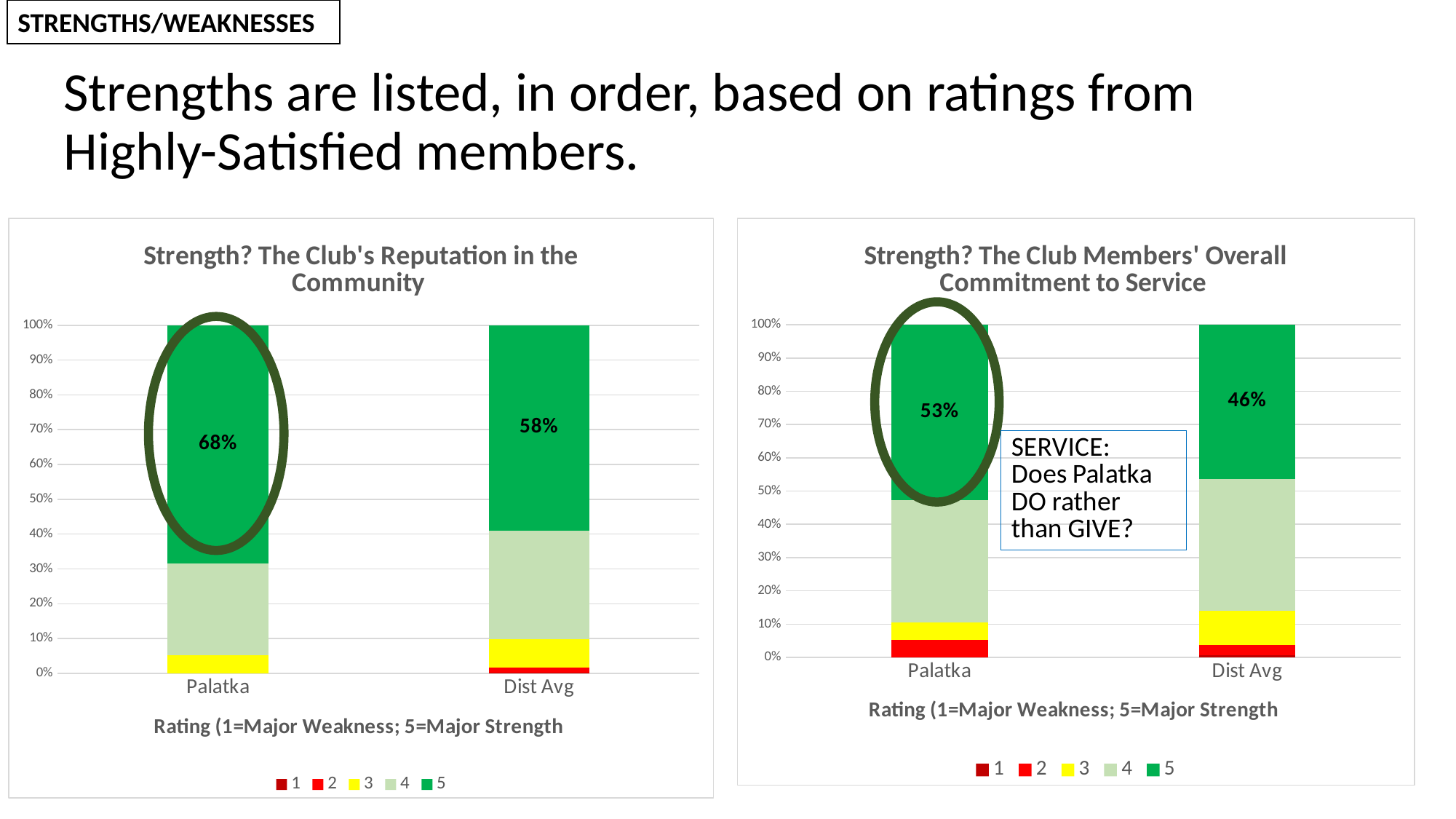

STRENGTHS/WEAKNESSES
# Strengths are listed, in order, based on ratings from Highly-Satisfied members.

### Chart: Strength? The Club's Reputation in the Community

| Category | 1 | 2 | 3 | 4 | 5 |
|---|---|---|---|---|---|
| Palatka | 0.0 | 0.0 | 0.05263157894736842 | 0.2631578947368421 | 0.6842105263157895 |
| Dist Avg | 0.0027155465037338763 | 0.014256619144602852 | 0.08078750848608282 | 0.3095723014256619 | 0.5845213849287169 |

### Chart: Strength? The Club Members' Overall Commitment to Service

| Category | 1 | 2 | 3 | 4 | 5 |
|---|---|---|---|---|---|
| Palatka | 0.0 | 0.05263157894736842 | 0.05263157894736842 | 0.3684210526315789 | 0.5263157894736842 |
| Dist Avg | 0.006788866259334691 | 0.03054989816700611 | 0.10251188051595383 | 0.3971486761710794 | 0.46300067888662594 |